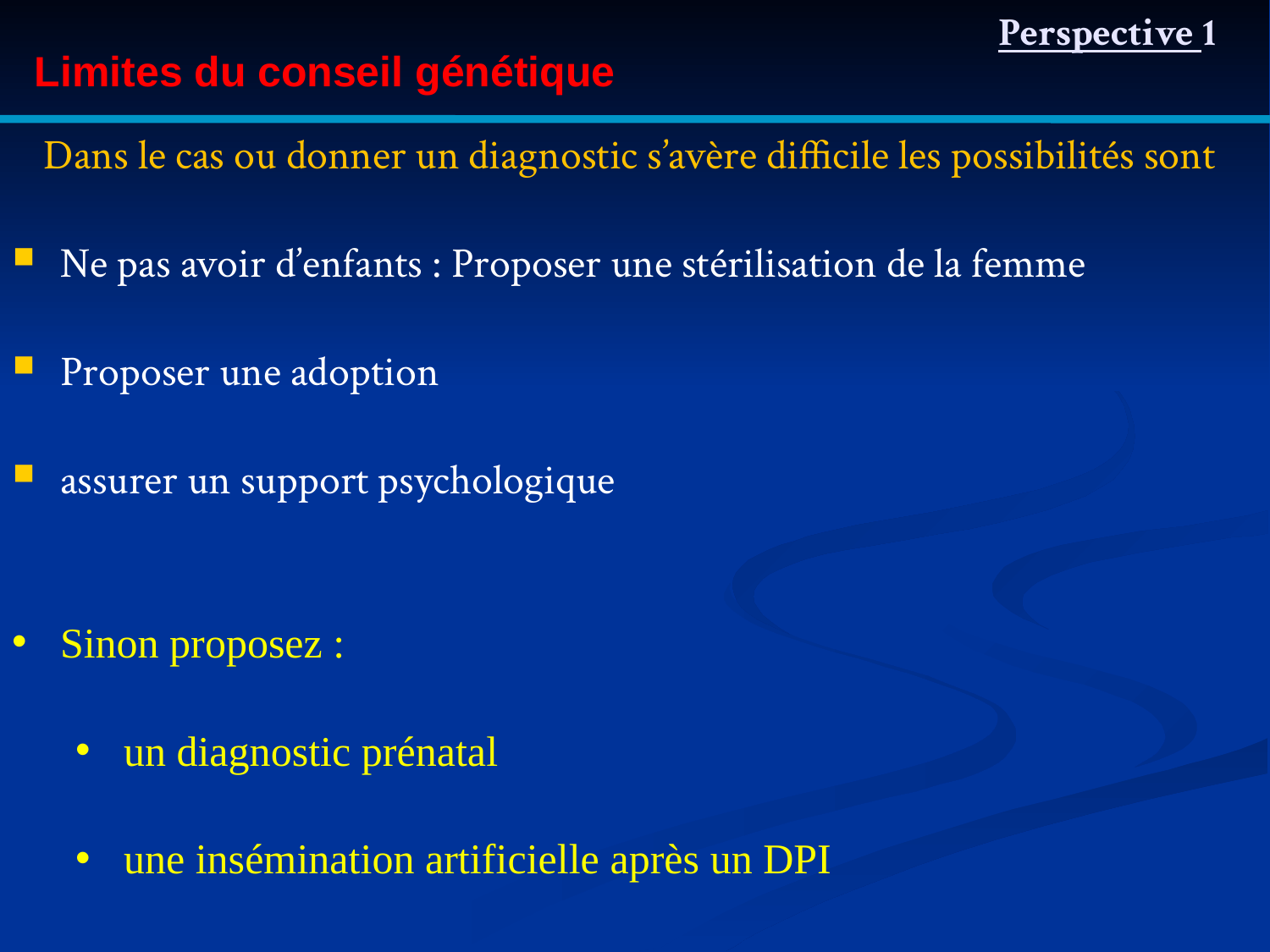

# Perspective 1
Limites du conseil génétique
Dans le cas ou donner un diagnostic s’avère difficile les possibilités sont

Ne pas avoir d’enfants : Proposer une stérilisation de la femme

Proposer une adoption

assurer un support psychologique

Sinon proposez :

un diagnostic prénatal

une insémination artificielle après un DPI